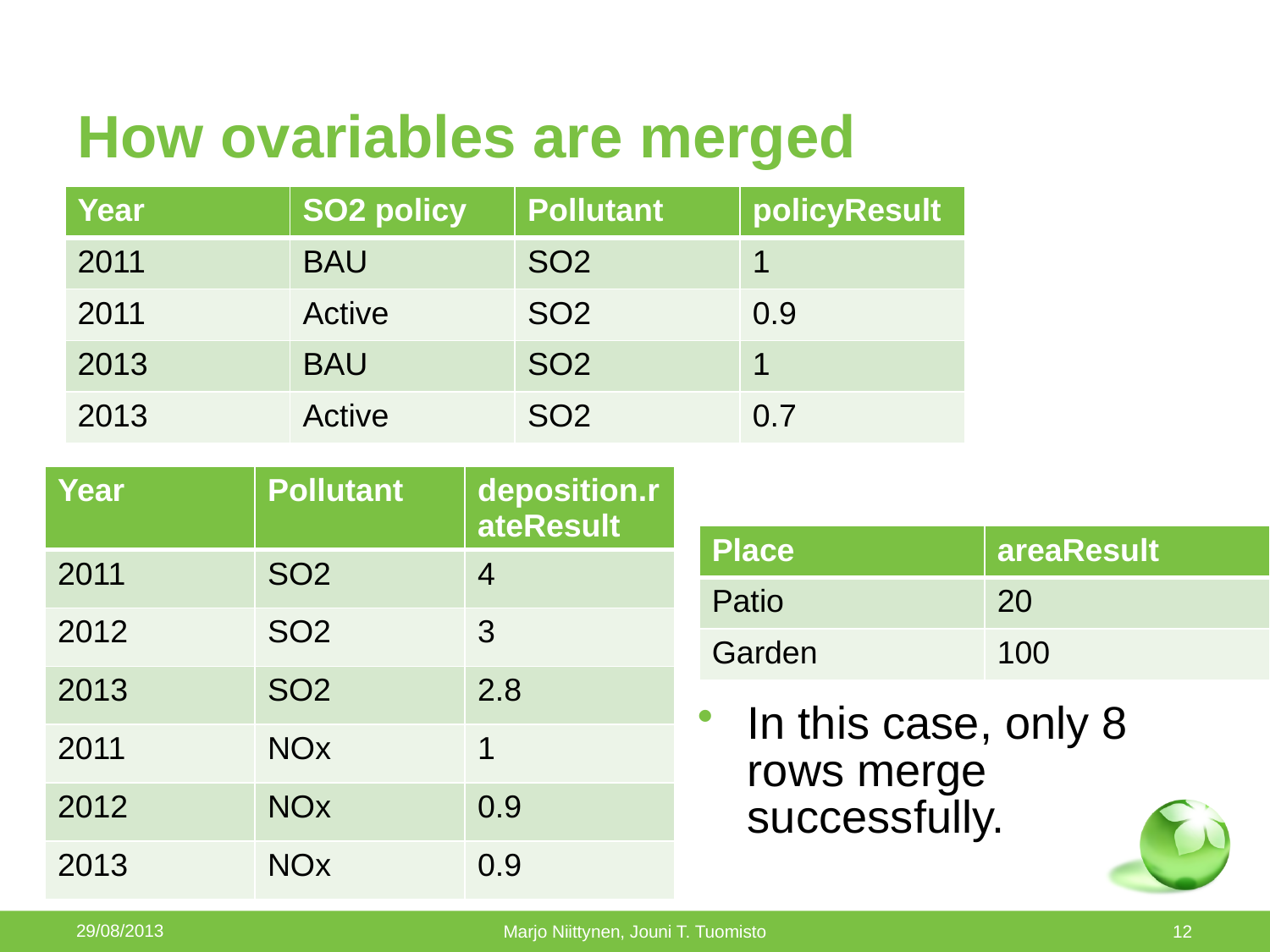

# How ovariables are merged
| Year | SO2 policy | Pollutant | policyResult |
| --- | --- | --- | --- |
| 2011 | BAU | SO2 | 1 |
| 2011 | Active | SO2 | 0.9 |
| 2013 | BAU | SO2 | 1 |
| 2013 | Active | SO2 | 0.7 |
| Year | Pollutant | deposition.rateResult |
| --- | --- | --- |
| 2011 | SO2 | 4 |
| 2012 | SO2 | 3 |
| 2013 | SO2 | 2.8 |
| 2011 | NOx | 1 |
| 2012 | NOx | 0.9 |
| 2013 | NOx | 0.9 |
| Place | areaResult |
| --- | --- |
| Patio | 20 |
| Garden | 100 |
In this case, only 8 rows merge successfully.
29/08/2013
Marjo Niittynen, Jouni T. Tuomisto
12